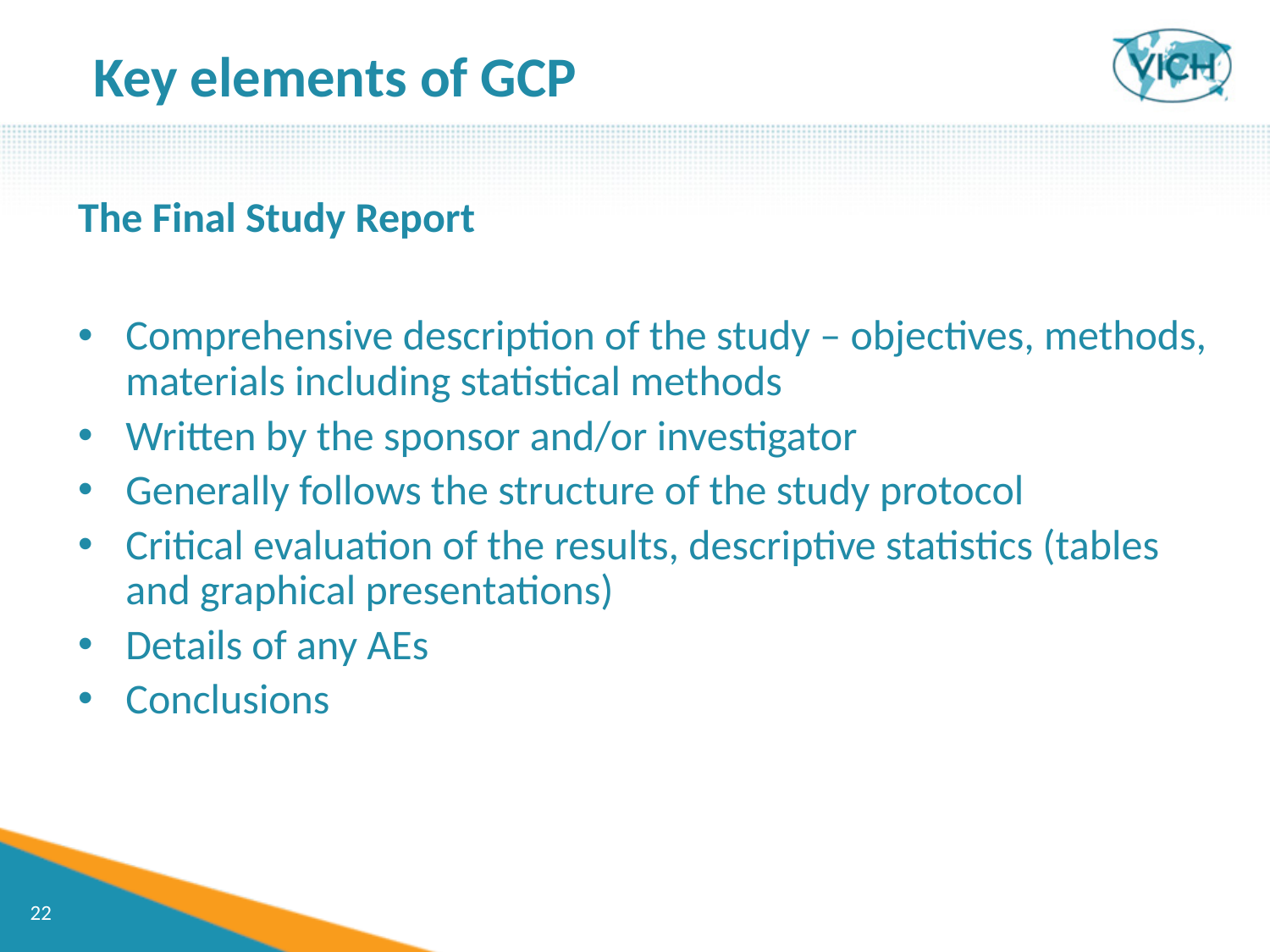

Key elements of GCP

The Final Study Report

Comprehensive description of the study – objectives, methods, materials including statistical methods
Written by the sponsor and/or investigator
Generally follows the structure of the study protocol
Critical evaluation of the results, descriptive statistics (tables and graphical presentations)
Details of any AEs
Conclusions